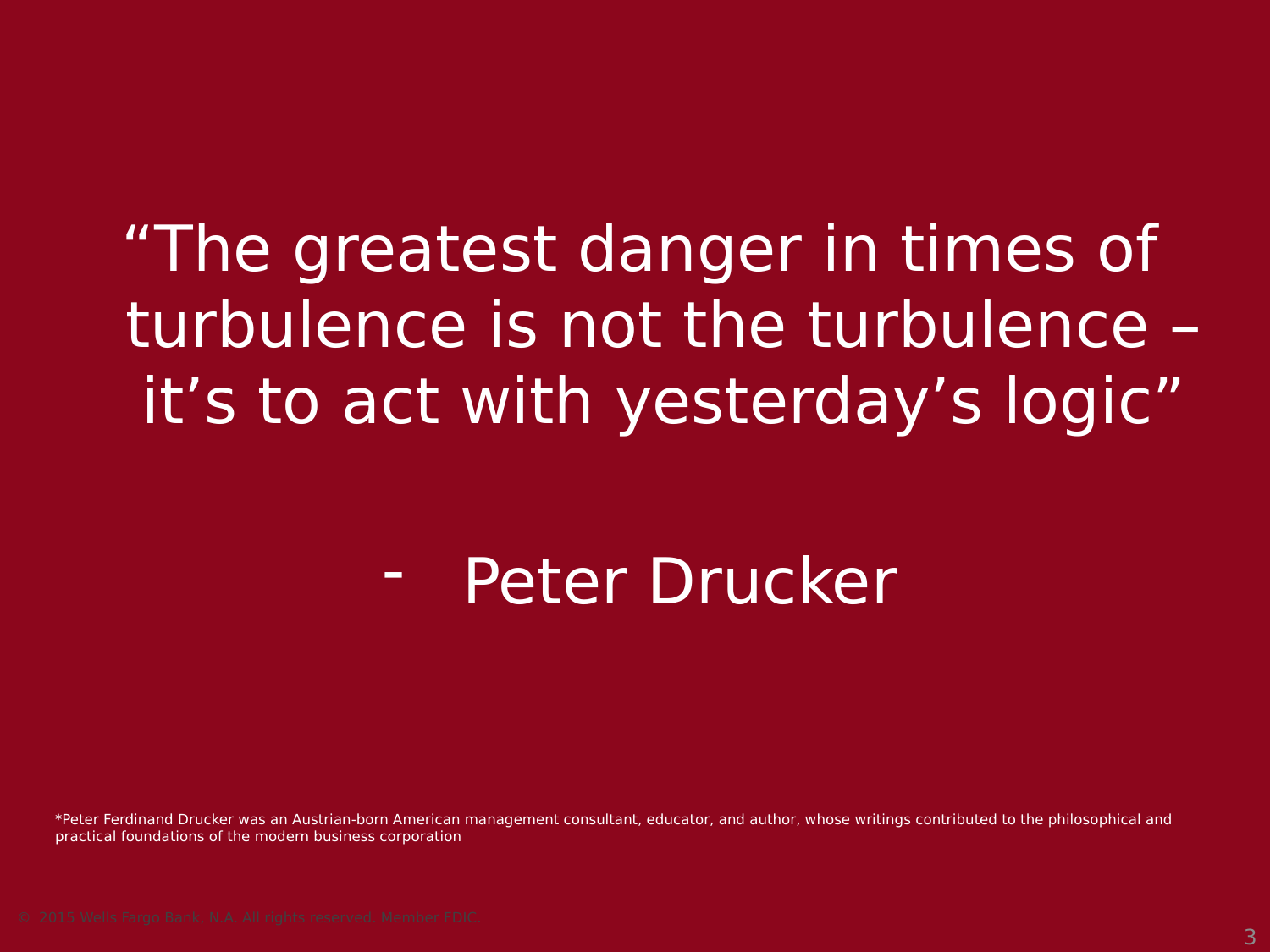

“The greatest danger in times of turbulence is not the turbulence – it’s to act with yesterday’s logic”

Peter Drucker

*Peter Ferdinand Drucker was an Austrian-born American management consultant, educator, and author, whose writings contributed to the philosophical and practical foundations of the modern business corporation
3